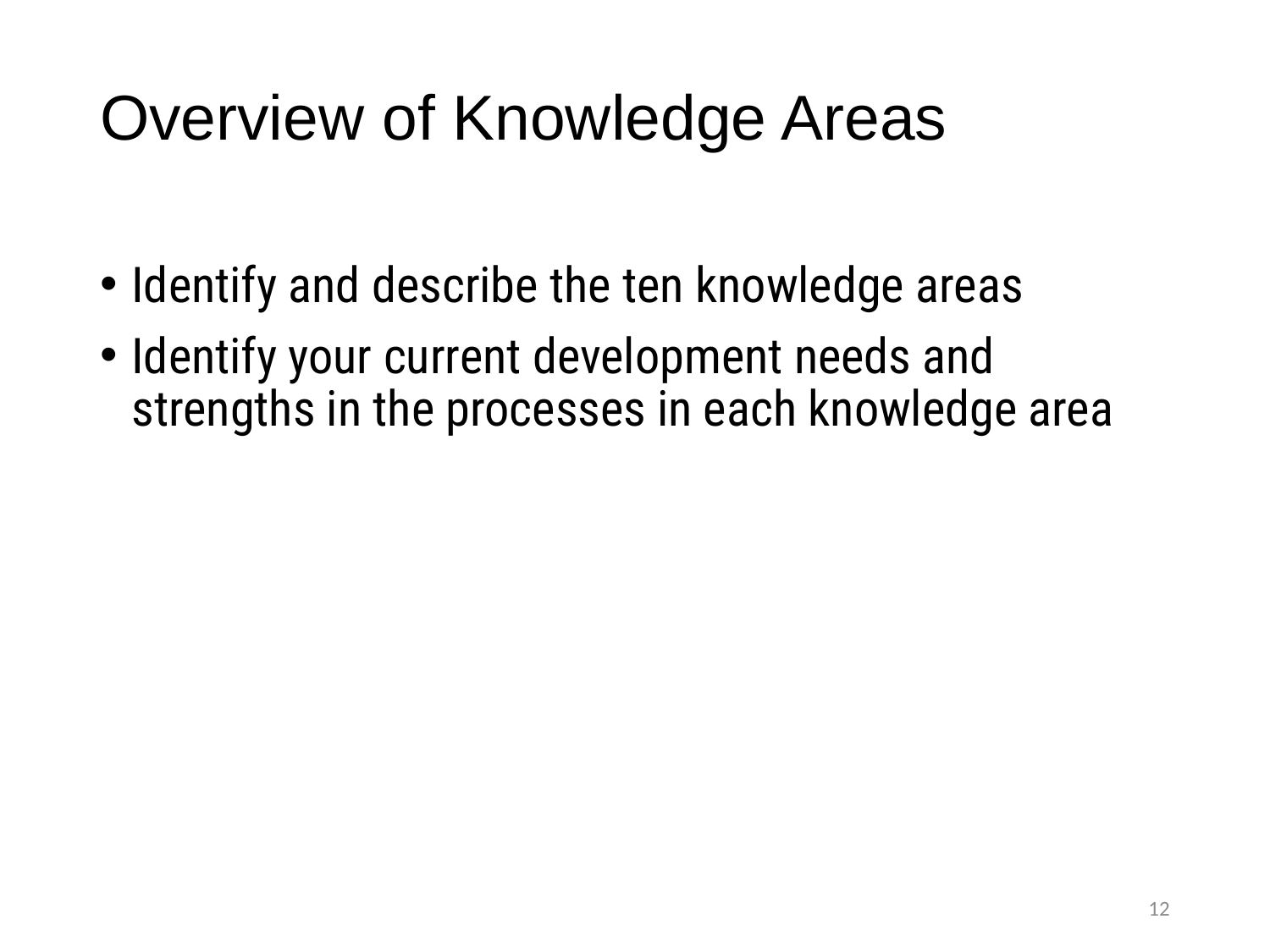

# Overview of Knowledge Areas
Identify and describe the ten knowledge areas
Identify your current development needs and strengths in the processes in each knowledge area
12